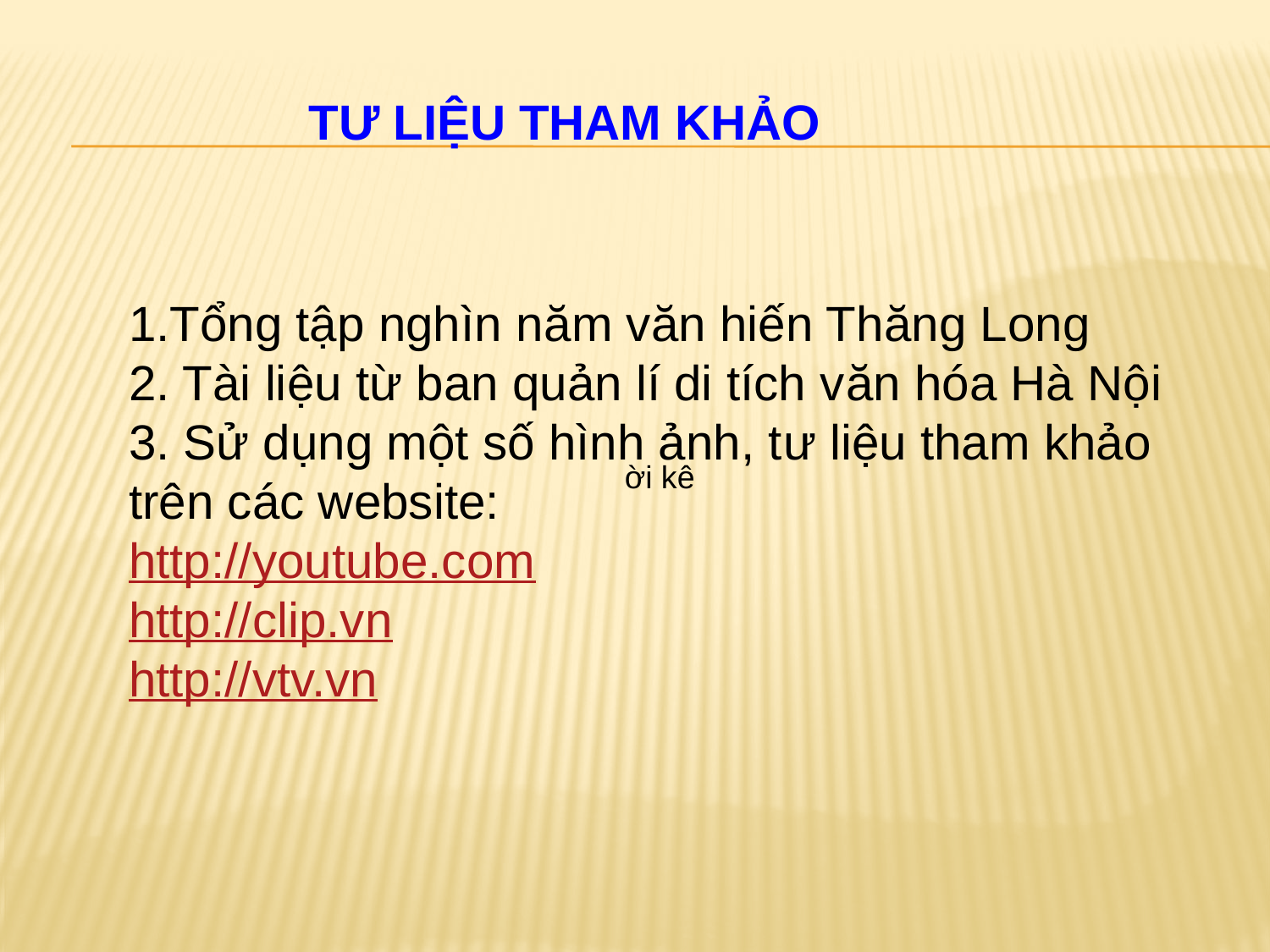

TƯ LIỆU THAM KHẢO
1.Tổng tập nghìn năm văn hiến Thăng Long
2. Tài liệu từ ban quản lí di tích văn hóa Hà Nội
3. Sử dụng một số hình ảnh, tư liệu tham khảo trên các website:
http://youtube.com
http://clip.vn
http://vtv.vn

ời kê